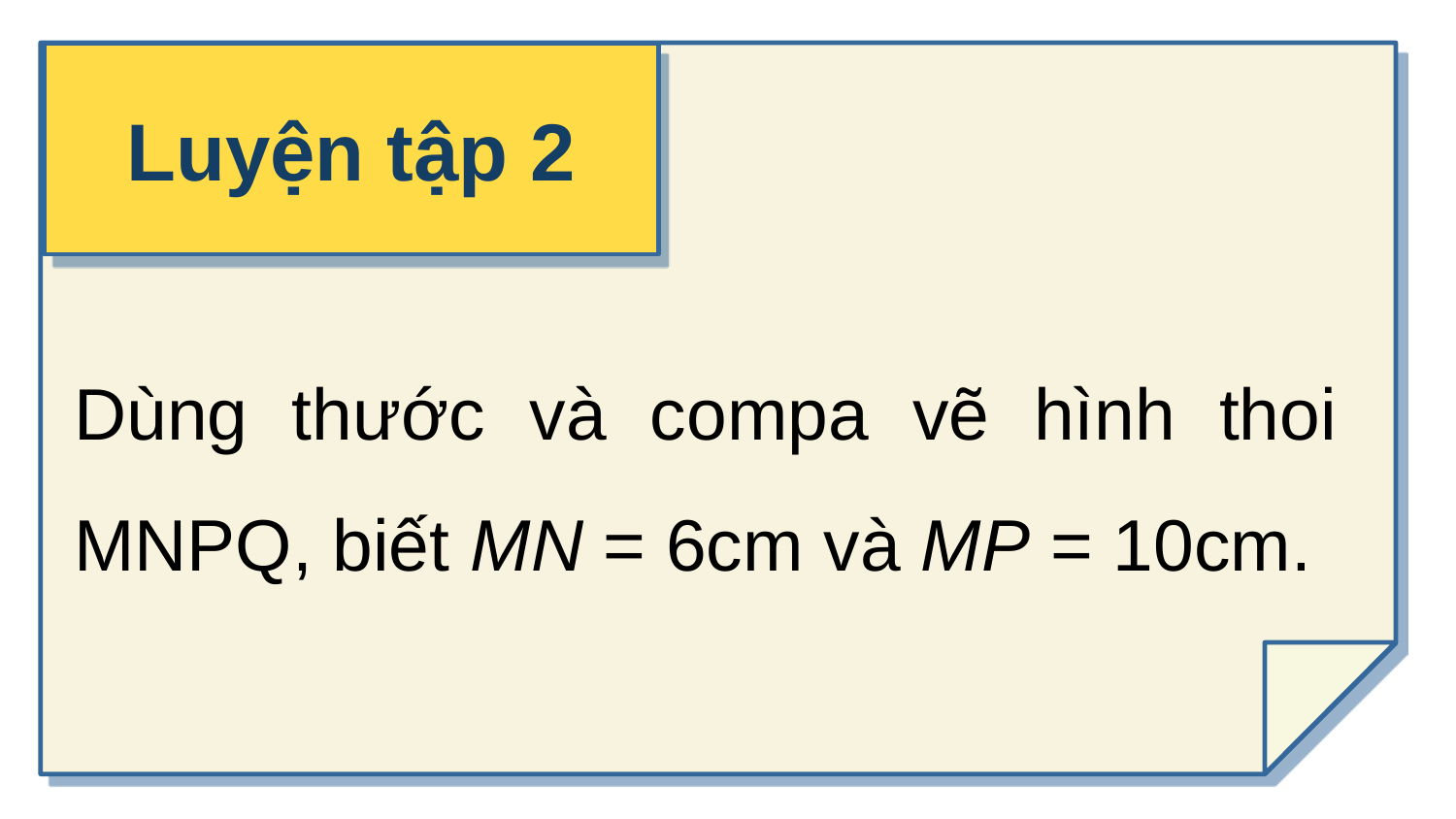

Luyện tập 2
Dùng thước và compa vẽ hình thoi MNPQ, biết MN = 6cm và MP = 10cm.